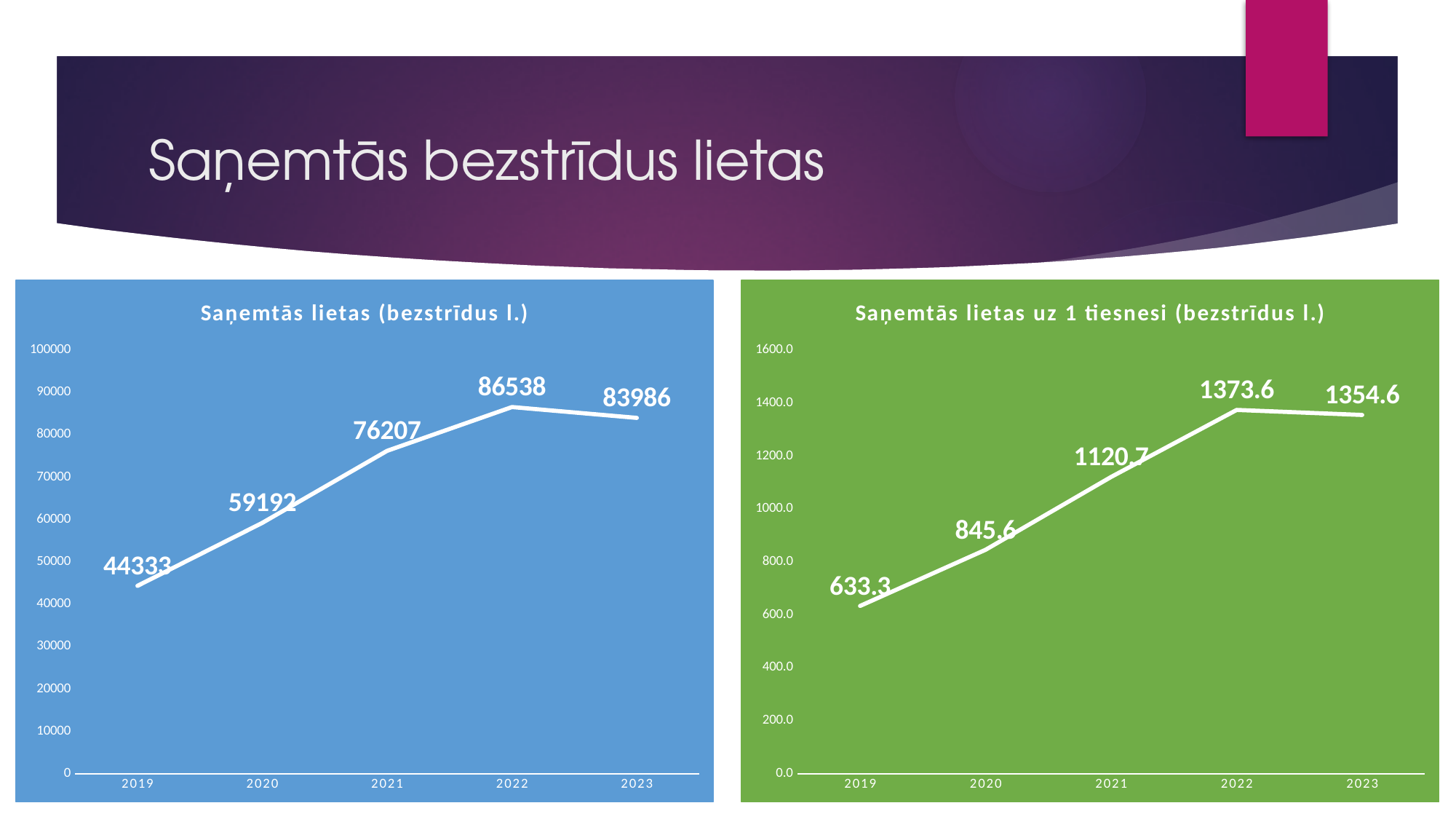

# Saņemtās bezstrīdus lietas

### Chart:

| Category |  |
|---|---|
| 2019 | 44333.0 |
| 2020 | 59192.0 |
| 2021 | 76207.0 |
| 2022 | 86538.0 |
| 2023 | 83986.0 |

### Chart:

| Category |  |
|---|---|
| 2019 | 633.3285714285714 |
| 2020 | 845.6 |
| 2021 | 1120.6911764705883 |
| 2022 | 1373.6190476190477 |
| 2023 | 1354.6129032258063 |